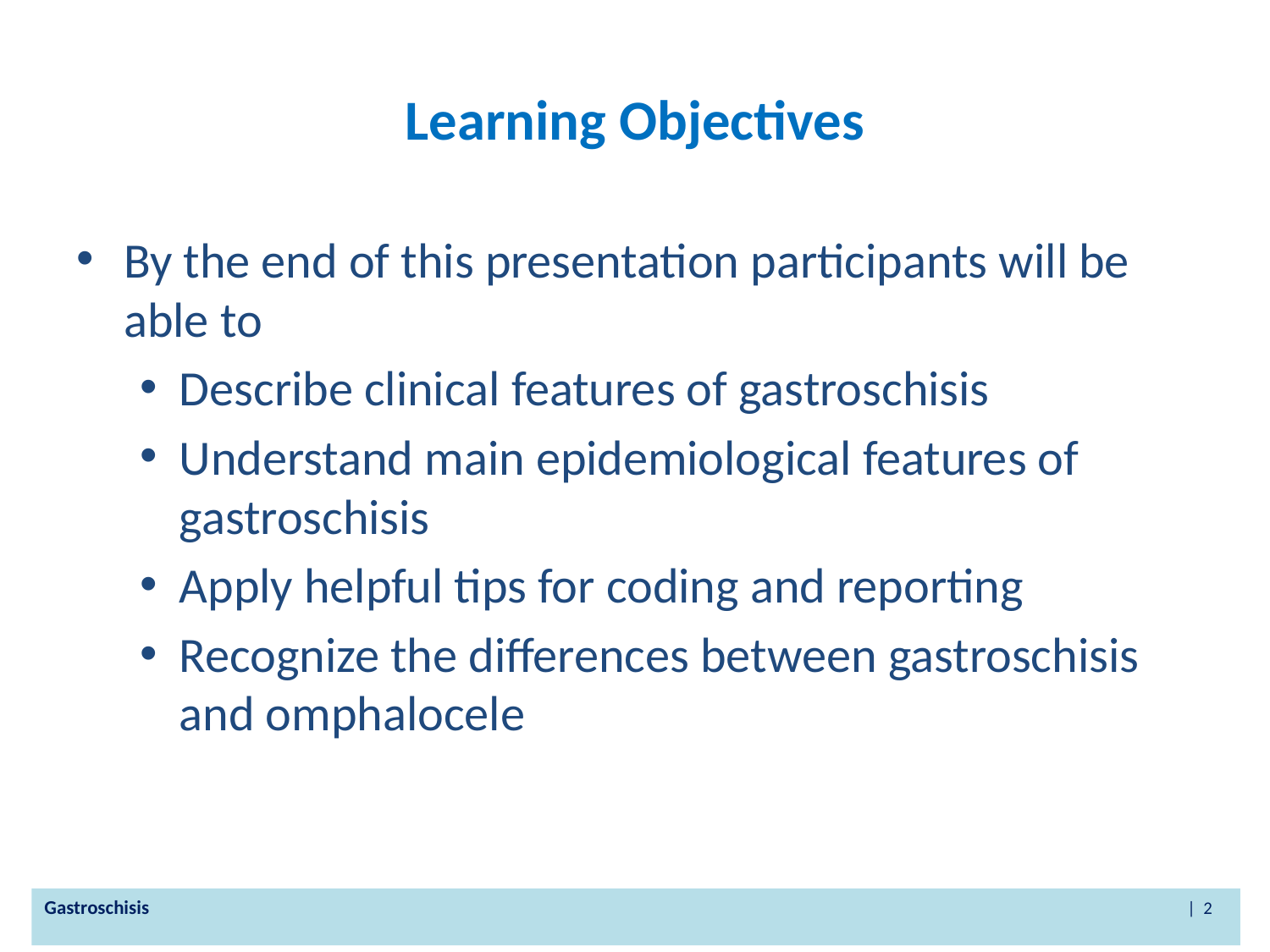

# Learning Objectives
By the end of this presentation participants will be able to
Describe clinical features of gastroschisis
Understand main epidemiological features of gastroschisis
Apply helpful tips for coding and reporting
Recognize the differences between gastroschisis and omphalocele

Gastroschisis                                                                                                                                                            			|  2